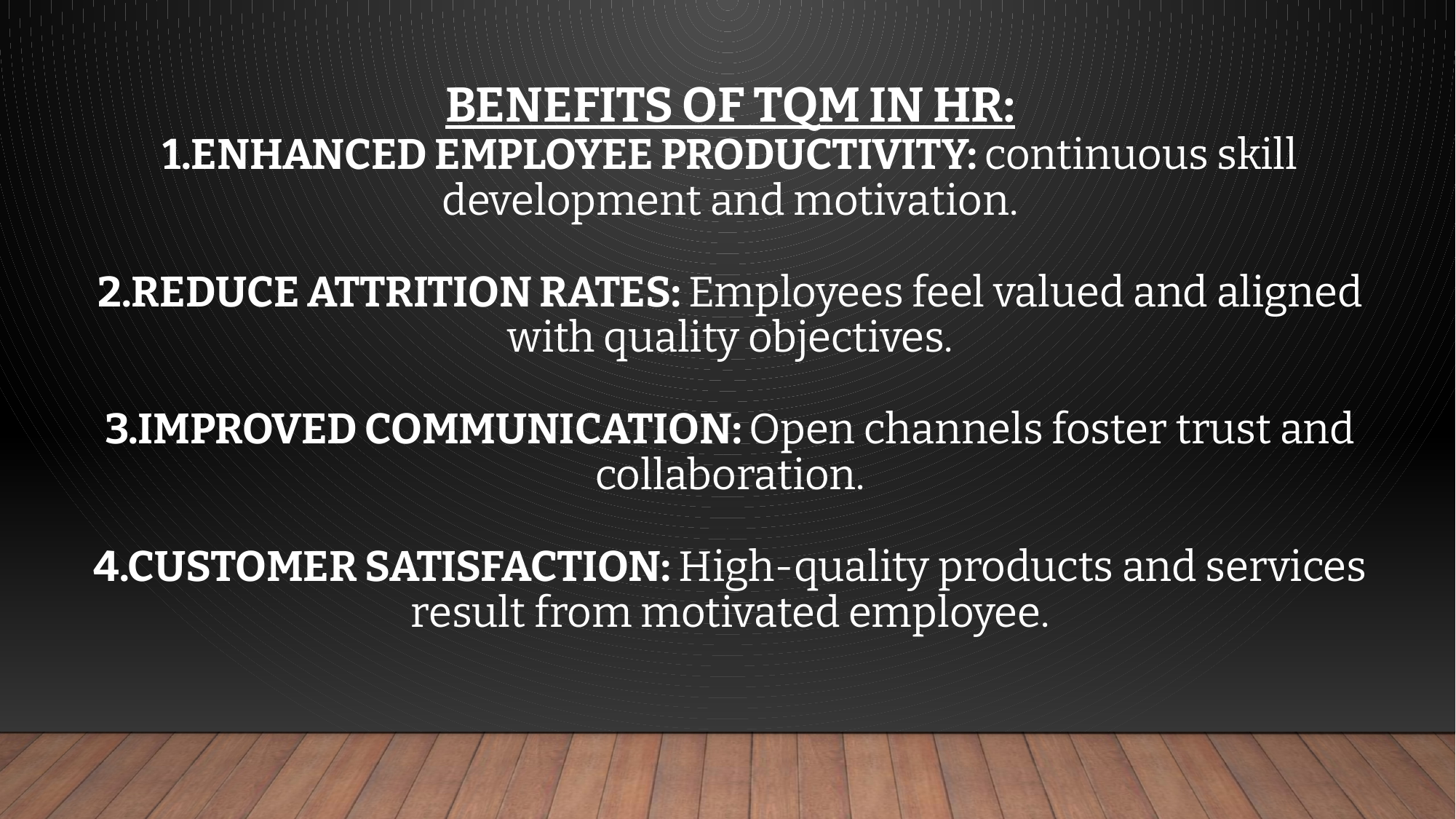

# Benefits of TQM in HR: 1.Enhanced employee productivity: continuous skill development and motivation. 2.Reduce attrition rates: Employees feel valued and aligned with quality objectives. 3.Improved communication: Open channels foster trust and collaboration. 4.Customer satisfaction: High-quality products and services result from motivated employee.